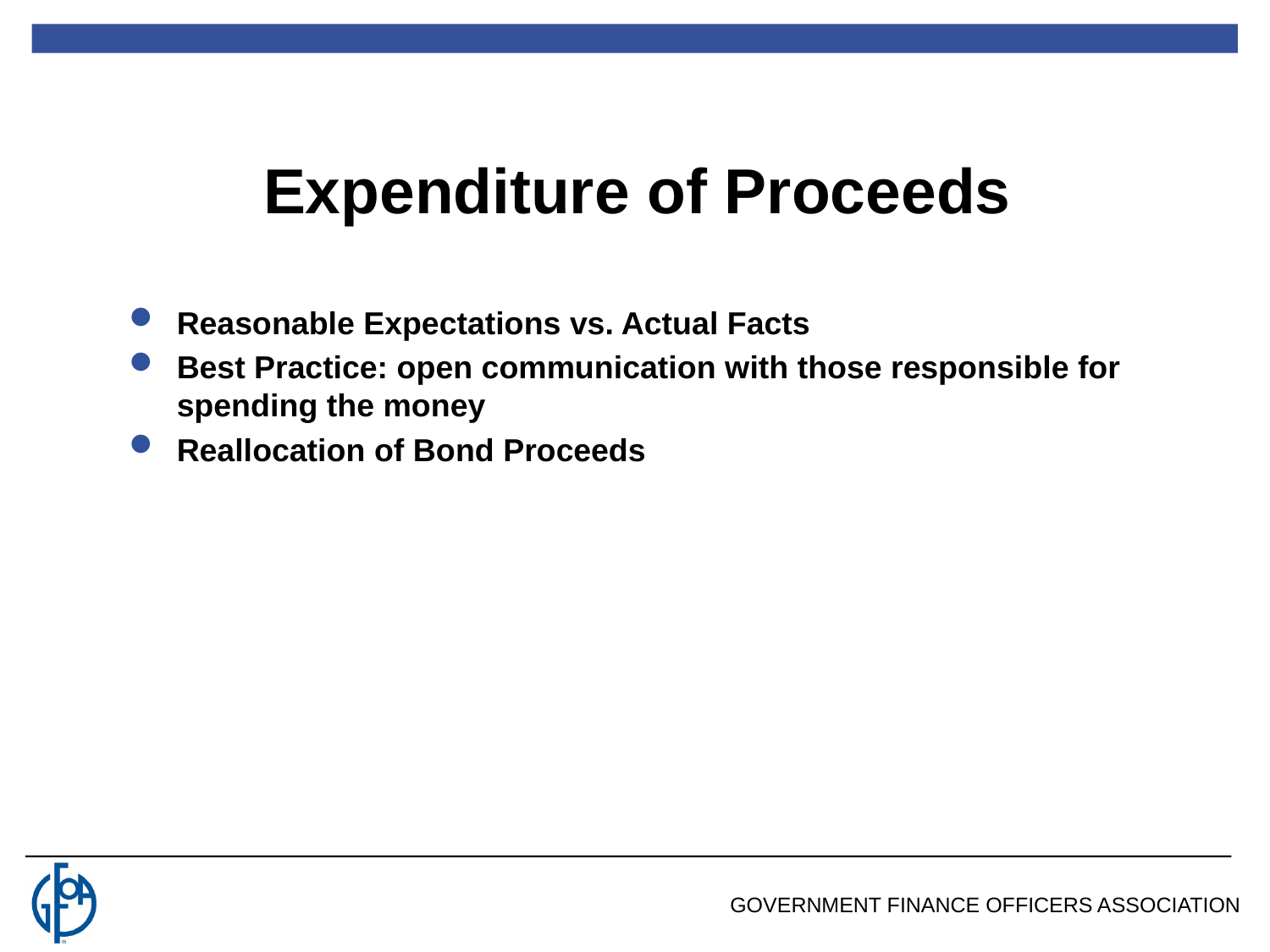

Expenditure of Proceeds
Reasonable Expectations vs. Actual Facts
Best Practice: open communication with those responsible for spending the money
Reallocation of Bond Proceeds